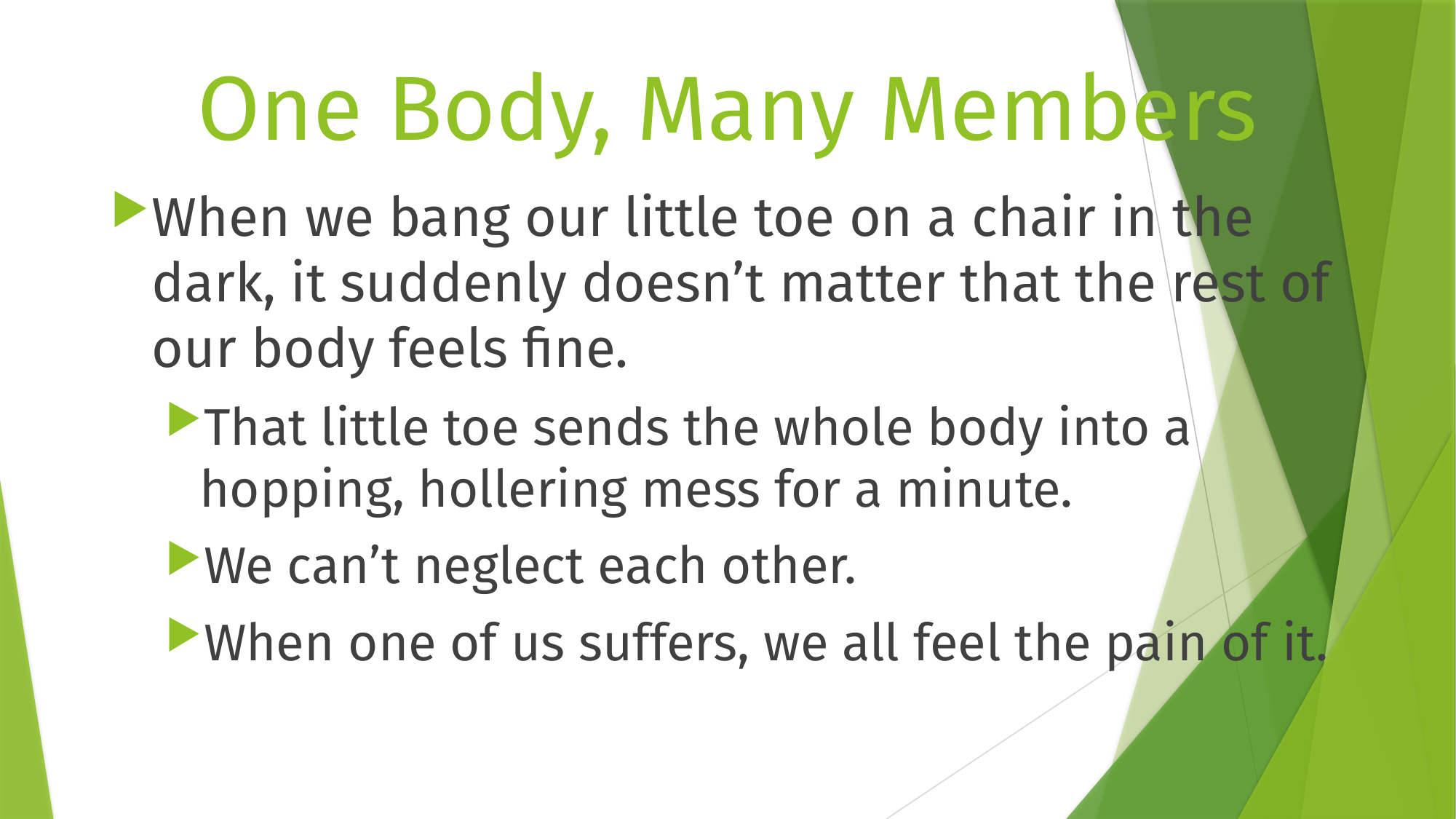

# One Body, Many Members
When we bang our little toe on a chair in the dark, it suddenly doesn’t matter that the rest of our body feels fine.
That little toe sends the whole body into a hopping, hollering mess for a minute.
We can’t neglect each other.
When one of us suffers, we all feel the pain of it.